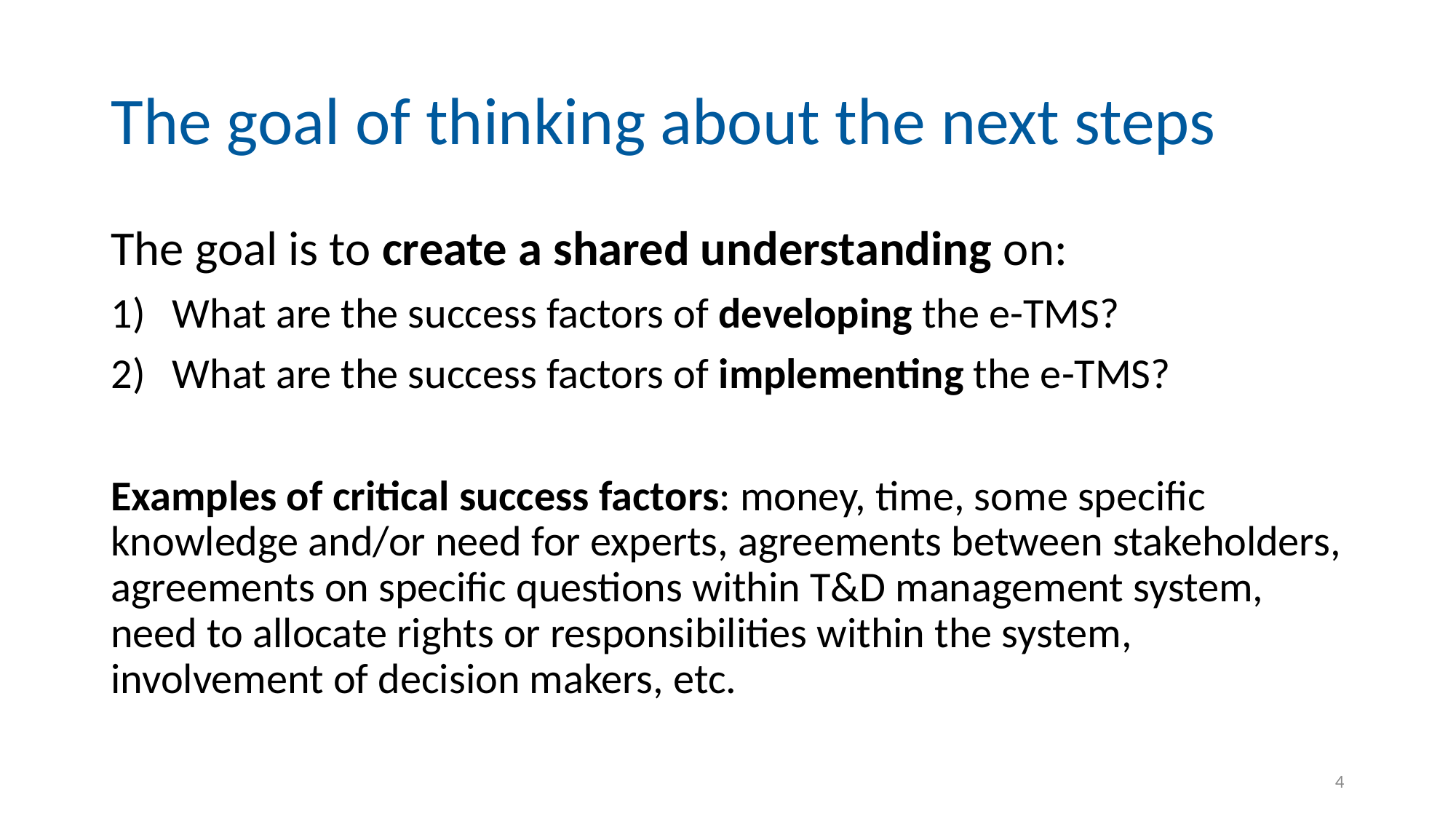

# The goal of thinking about the next steps
The goal is to create a shared understanding on:
What are the success factors of developing the e-TMS?
What are the success factors of implementing the e-TMS?

Examples of critical success factors: money, time, some specific knowledge and/or need for experts, agreements between stakeholders, agreements on specific questions within T&D management system, need to allocate rights or responsibilities within the system, involvement of decision makers, etc.

4